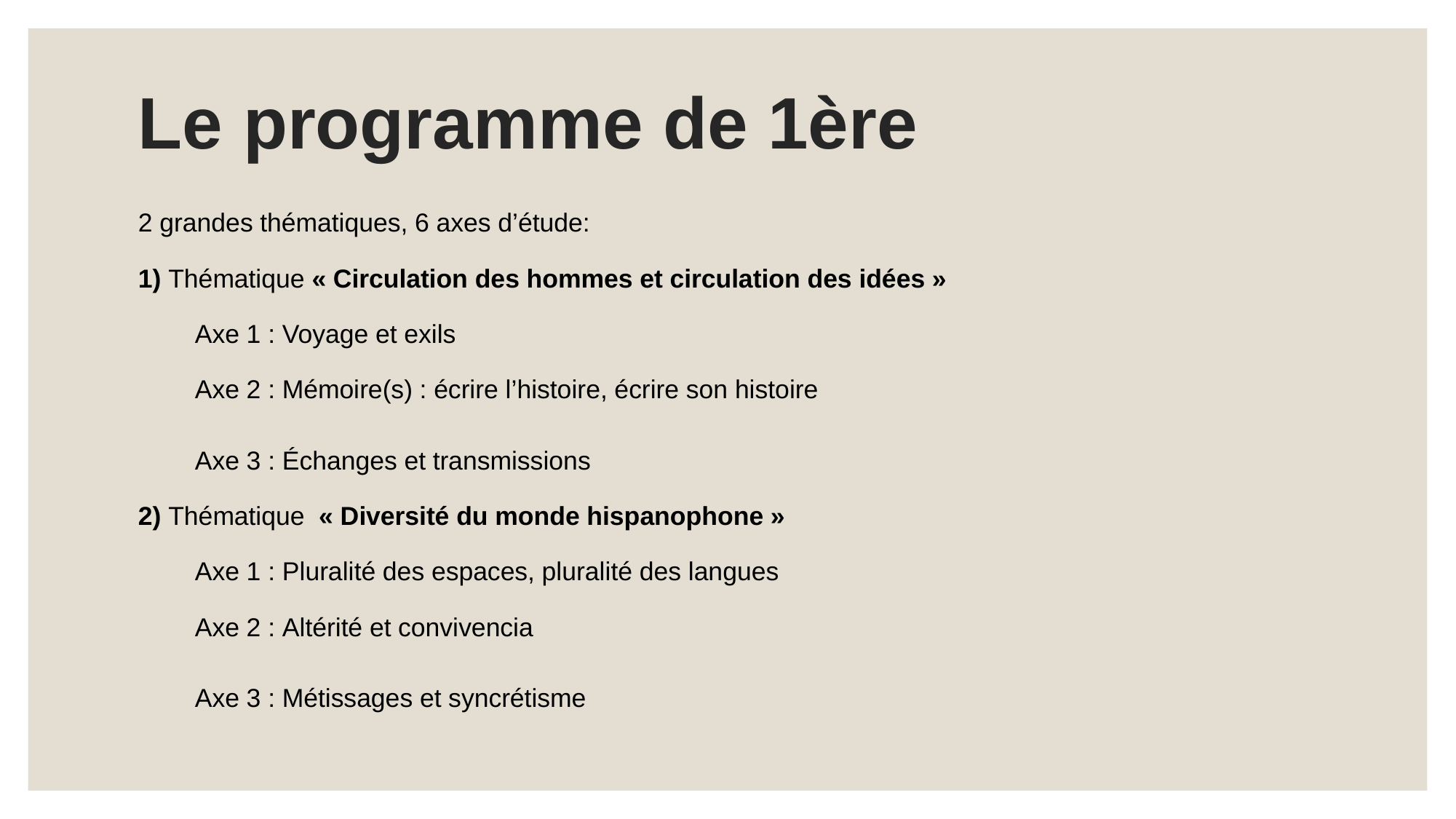

# Le programme de 1ère
2 grandes thématiques, 6 axes d’étude:
1) Thématique « Circulation des hommes et circulation des idées »
        Axe 1 : Voyage et exils
        Axe 2 : Mémoire(s) : écrire l’histoire, écrire son histoire
        Axe 3 : Échanges et transmissions
2) Thématique  « Diversité du monde hispanophone »
        Axe 1 : Pluralité des espaces, pluralité des langues
        Axe 2 : Altérité et convivencia
        Axe 3 : Métissages et syncrétisme